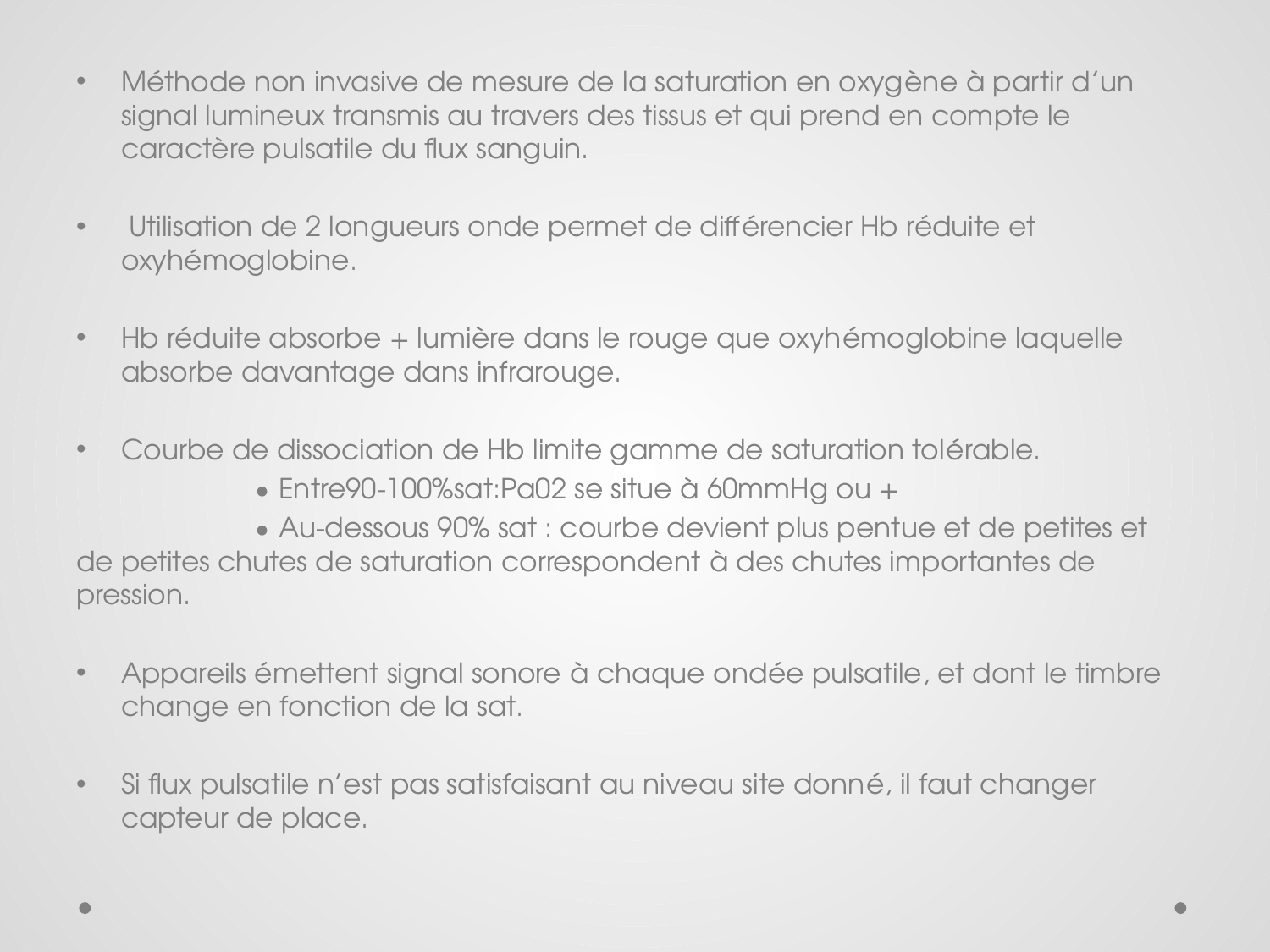

Méthode non invasive de mesure de la saturation en oxygène à partir d’un signal lumineux transmis au travers des tissus et qui prend en compte le caractère pulsatile du flux sanguin.

 Utilisation de 2 longueurs onde permet de différencier Hb réduite et oxyhémoglobine.

Hb réduite absorbe + lumière dans le rouge que oxyhémoglobine laquelle absorbe davantage dans infrarouge.

Courbe de dissociation de Hb limite gamme de saturation tolérable.
                       • Entre90-100%sat:Pa02 se situe à 60mmHg ou +
                       • Au-dessous 90% sat : courbe devient plus pentue et de petites et de petites chutes de saturation correspondent à des chutes importantes de pression.

Appareils émettent signal sonore à chaque ondée pulsatile, et dont le timbre change en fonction de la sat.

Si flux pulsatile n’est pas satisfaisant au niveau site donné, il faut changer capteur de place.